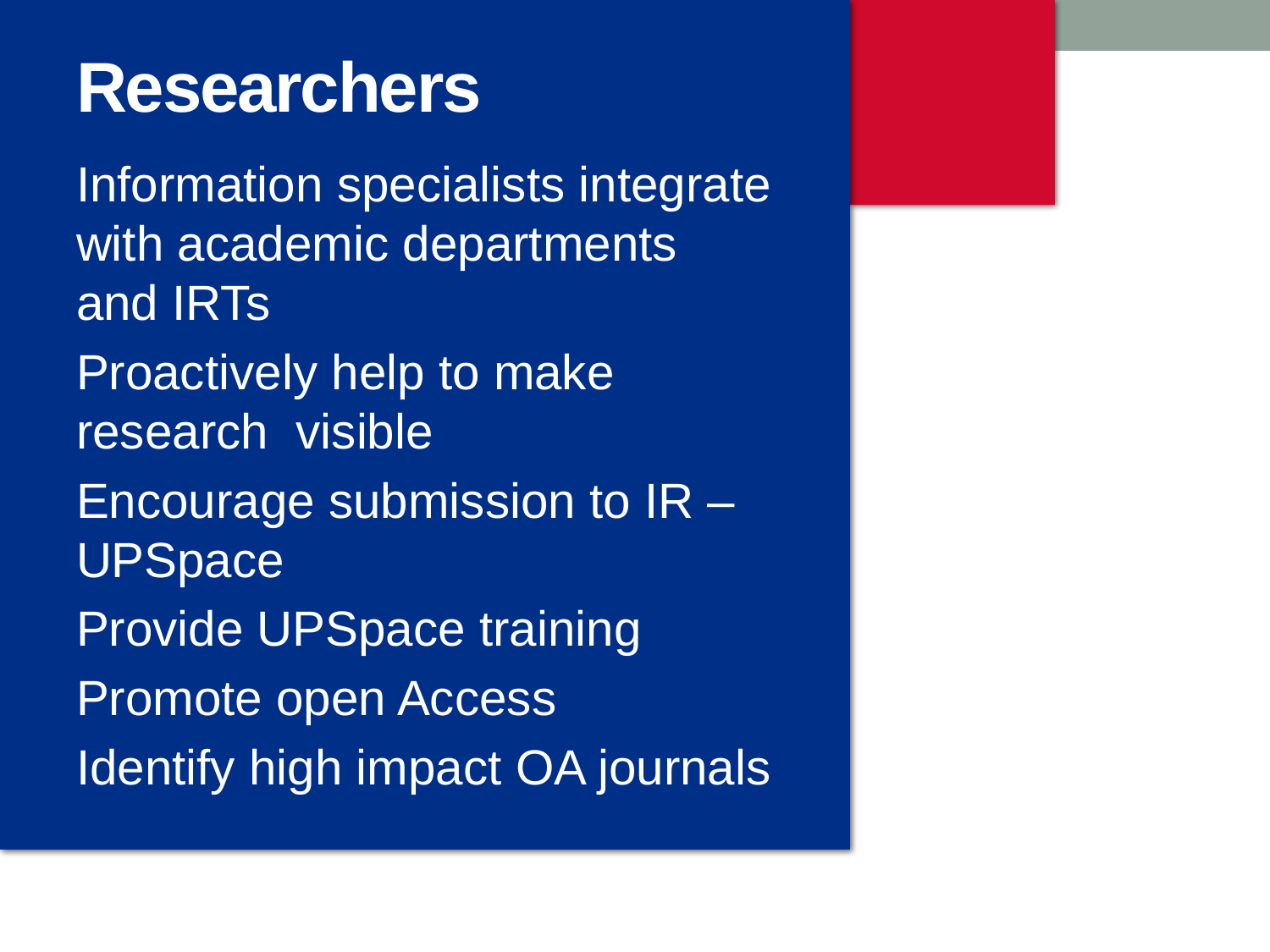

# Researchers
Information specialists integrate with academic departments and IRTs
Proactively help to make research  visible
Encourage submission to IR –UPSpace
Provide UPSpace training
Promote open Access
Identify high impact OA journals